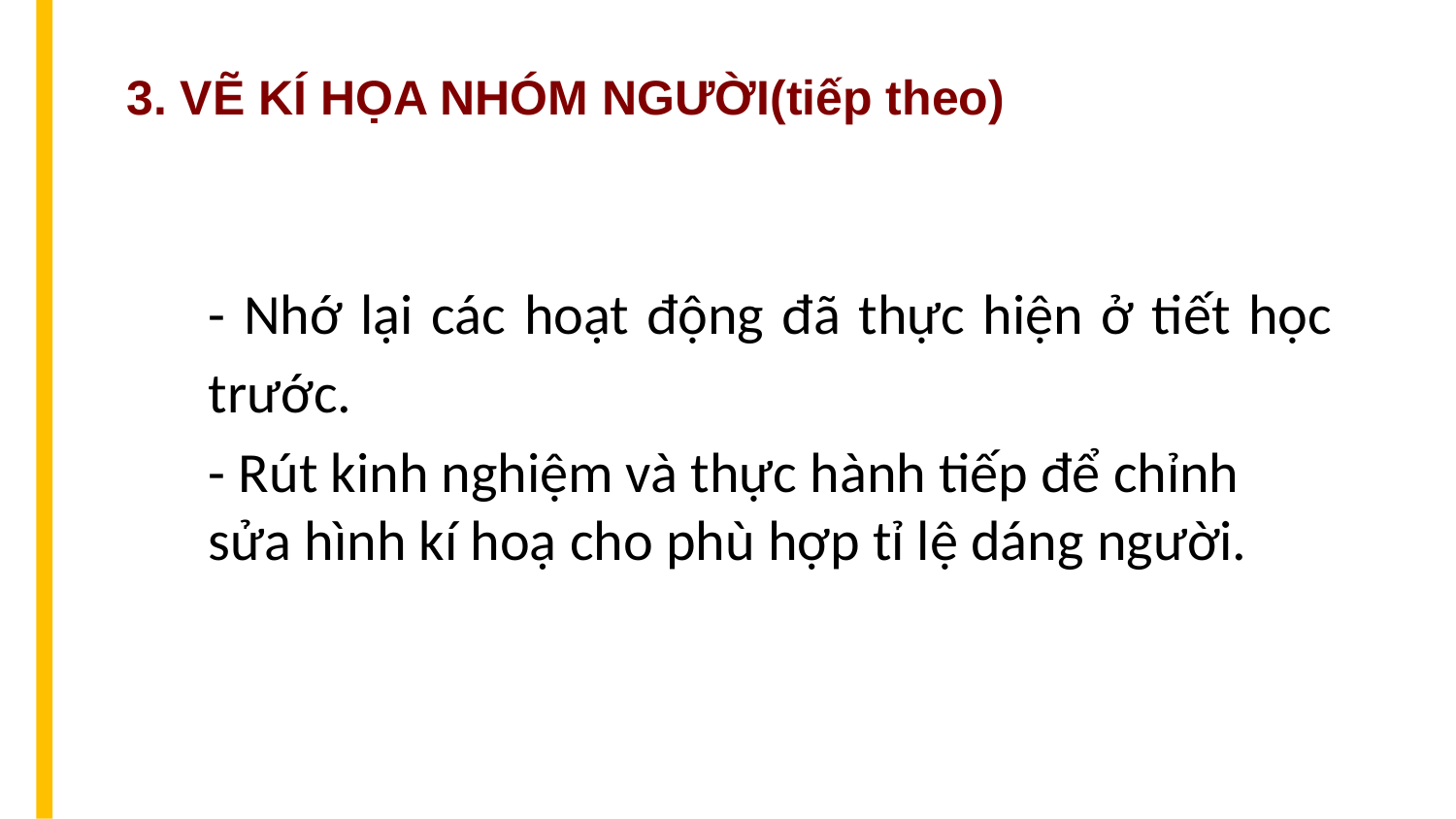

3. VẼ KÍ HỌA NHÓM NGƯỜI(tiếp theo)
- Nhớ lại các hoạt động đã thực hiện ở tiết học trước.
- Rút kinh nghiệm và thực hành tiếp để chỉnh sửa hình kí hoạ cho phù hợp tỉ lệ dáng người.